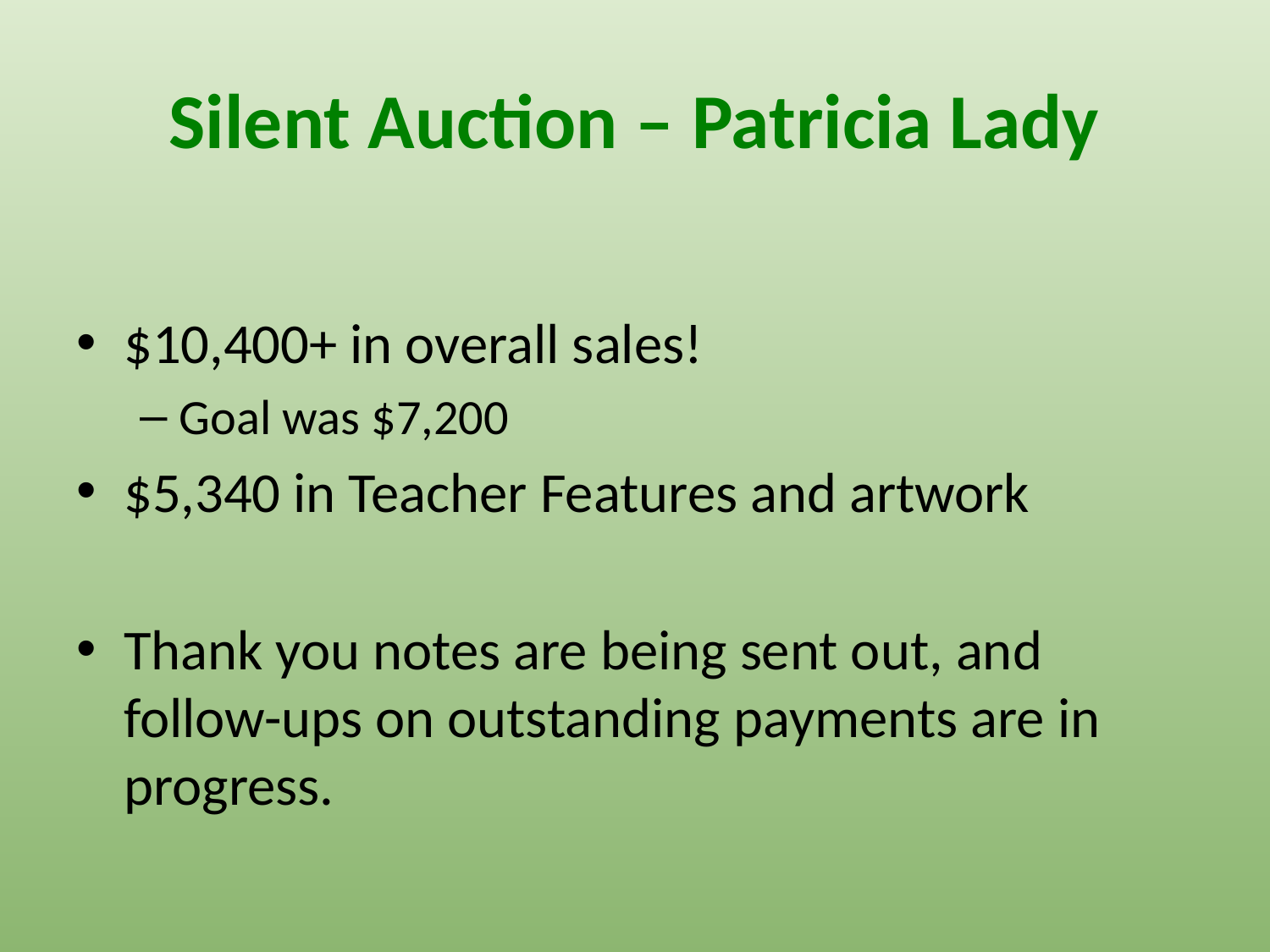

# Silent Auction – Patricia Lady

$10,400+ in overall sales!
Goal was $7,200
$5,340 in Teacher Features and artwork

Thank you notes are being sent out, and follow-ups on outstanding payments are in progress.